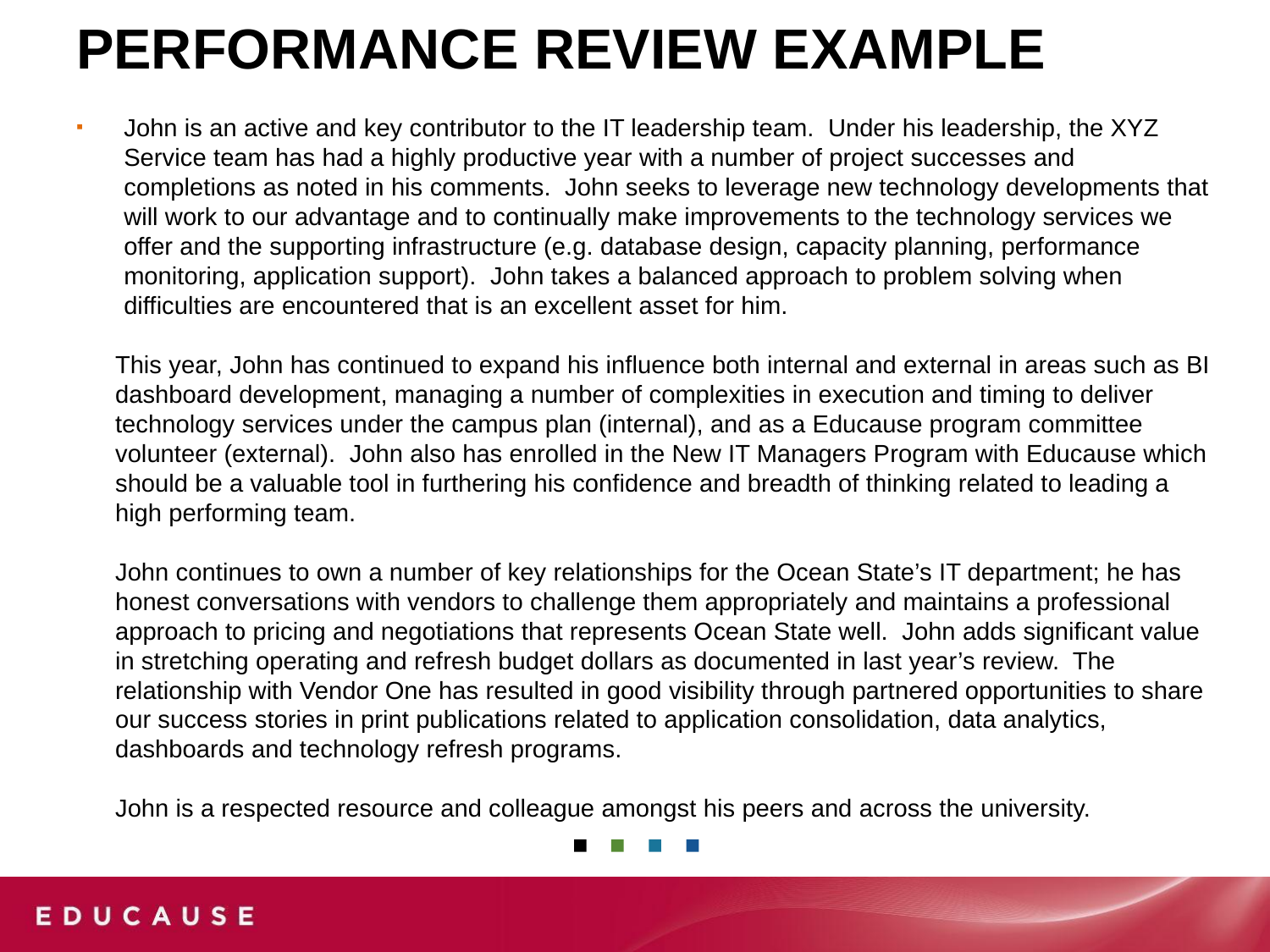

Performance Review Example
John is an active and key contributor to the IT leadership team.  Under his leadership, the XYZ Service team has had a highly productive year with a number of project successes and completions as noted in his comments.  John seeks to leverage new technology developments that will work to our advantage and to continually make improvements to the technology services we offer and the supporting infrastructure (e.g. database design, capacity planning, performance monitoring, application support).  John takes a balanced approach to problem solving when difficulties are encountered that is an excellent asset for him.

This year, John has continued to expand his influence both internal and external in areas such as BI dashboard development, managing a number of complexities in execution and timing to deliver technology services under the campus plan (internal), and as a Educause program committee volunteer (external).  John also has enrolled in the New IT Managers Program with Educause which should be a valuable tool in furthering his confidence and breadth of thinking related to leading a high performing team.

John continues to own a number of key relationships for the Ocean State’s IT department; he has honest conversations with vendors to challenge them appropriately and maintains a professional approach to pricing and negotiations that represents Ocean State well.  John adds significant value in stretching operating and refresh budget dollars as documented in last year’s review.  The relationship with Vendor One has resulted in good visibility through partnered opportunities to share our success stories in print publications related to application consolidation, data analytics, dashboards and technology refresh programs.

John is a respected resource and colleague amongst his peers and across the university.